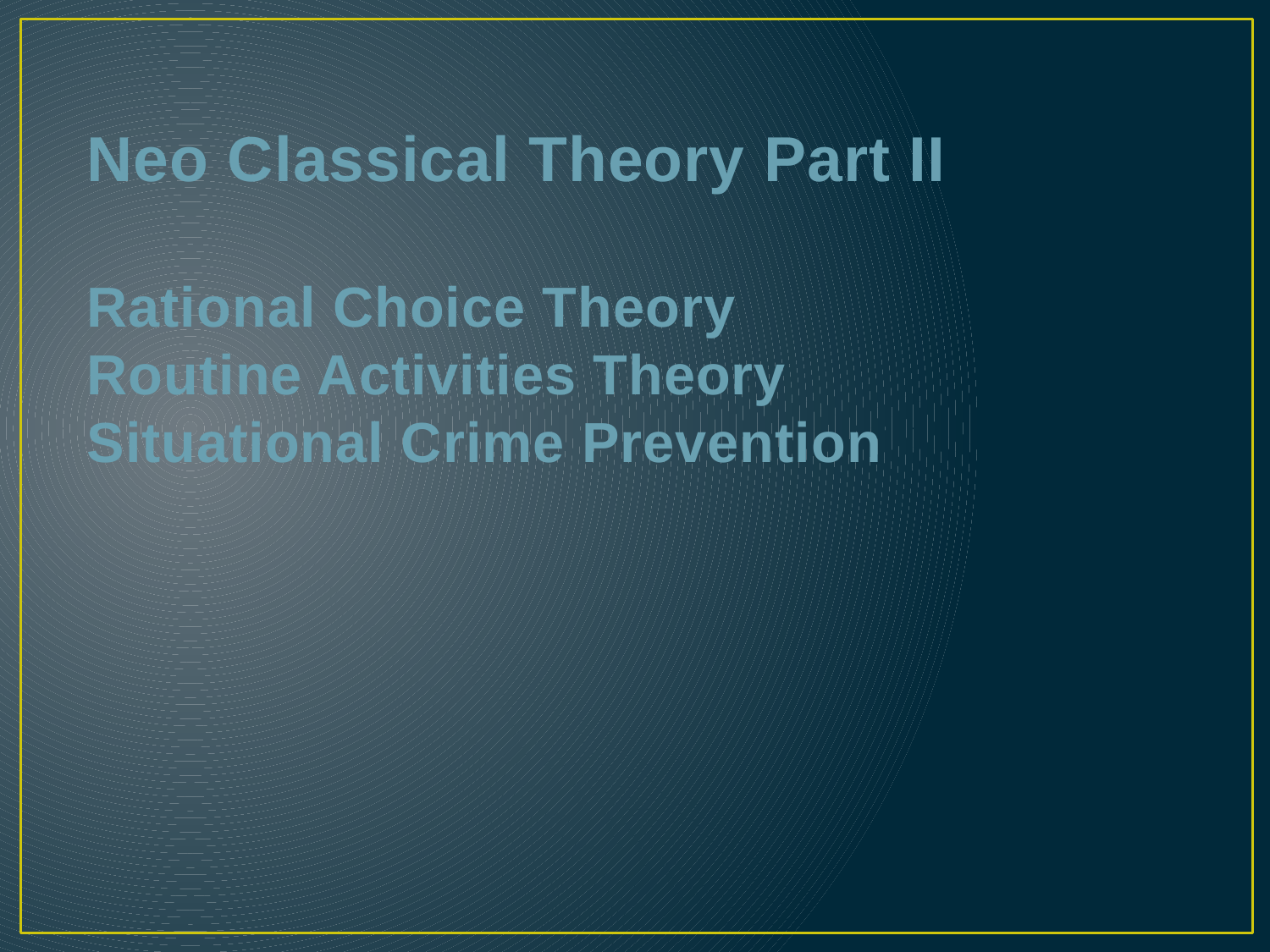

# Neo Classical Theory Part II Rational Choice Theory Routine Activities Theory Situational Crime Prevention